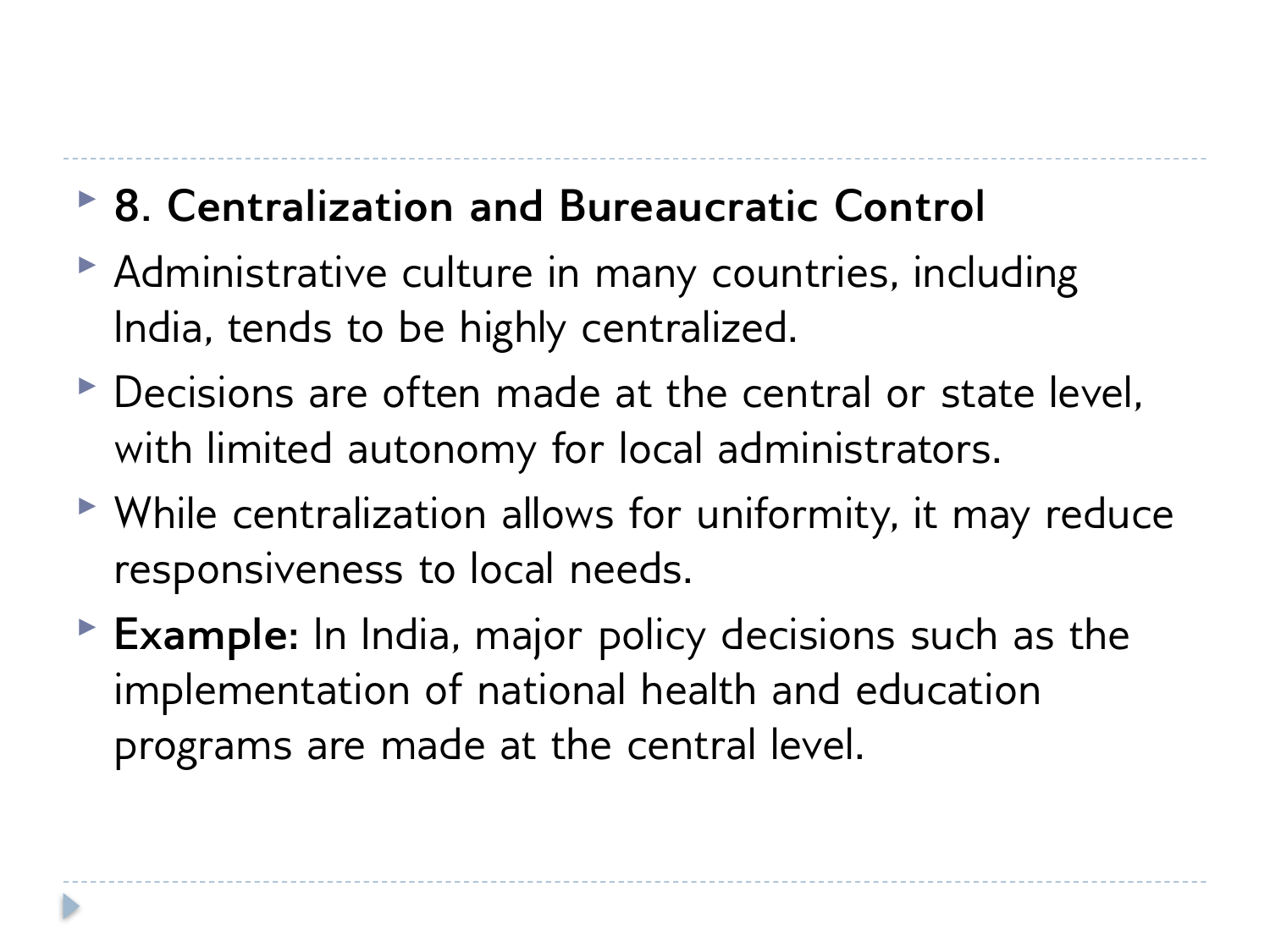

#
8. Centralization and Bureaucratic Control
Administrative culture in many countries, including India, tends to be highly centralized.
Decisions are often made at the central or state level, with limited autonomy for local administrators.
While centralization allows for uniformity, it may reduce responsiveness to local needs.
Example: In India, major policy decisions such as the implementation of national health and education programs are made at the central level.